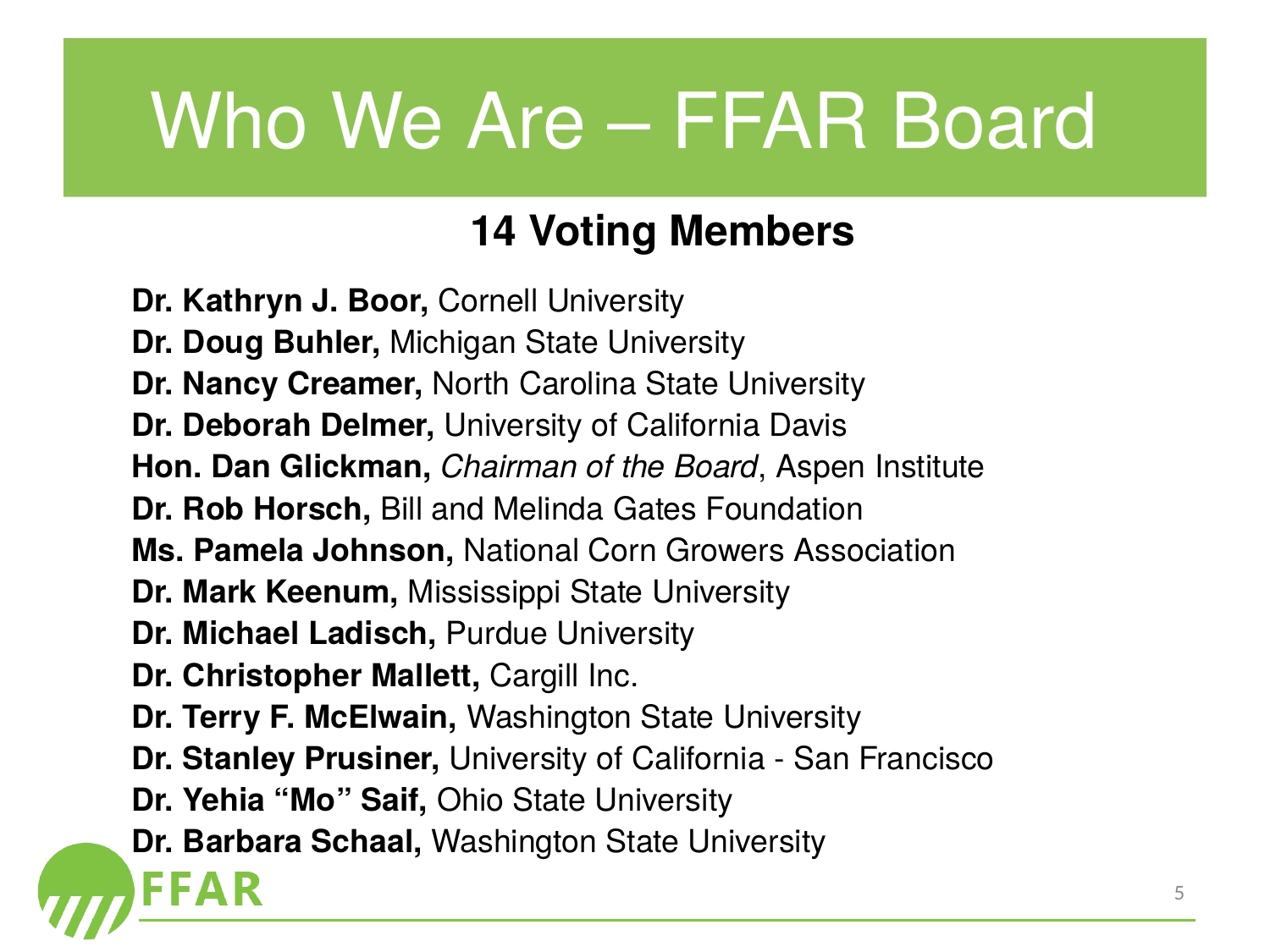

# Who We Are – FFAR Board
14 Voting Members

Dr. Kathryn J. Boor, Cornell University
Dr. Doug Buhler, Michigan State University
Dr. Nancy Creamer, North Carolina State University
Dr. Deborah Delmer, University of California Davis
Hon. Dan Glickman, Chairman of the Board, Aspen Institute
Dr. Rob Horsch, Bill and Melinda Gates Foundation
Ms. Pamela Johnson, National Corn Growers Association
Dr. Mark Keenum, Mississippi State University
Dr. Michael Ladisch, Purdue University
Dr. Christopher Mallett, Cargill Inc.
Dr. Terry F. McElwain, Washington State University
Dr. Stanley Prusiner, University of California - San Francisco
Dr. Yehia “Mo” Saif, Ohio State University
Dr. Barbara Schaal, Washington State University

5